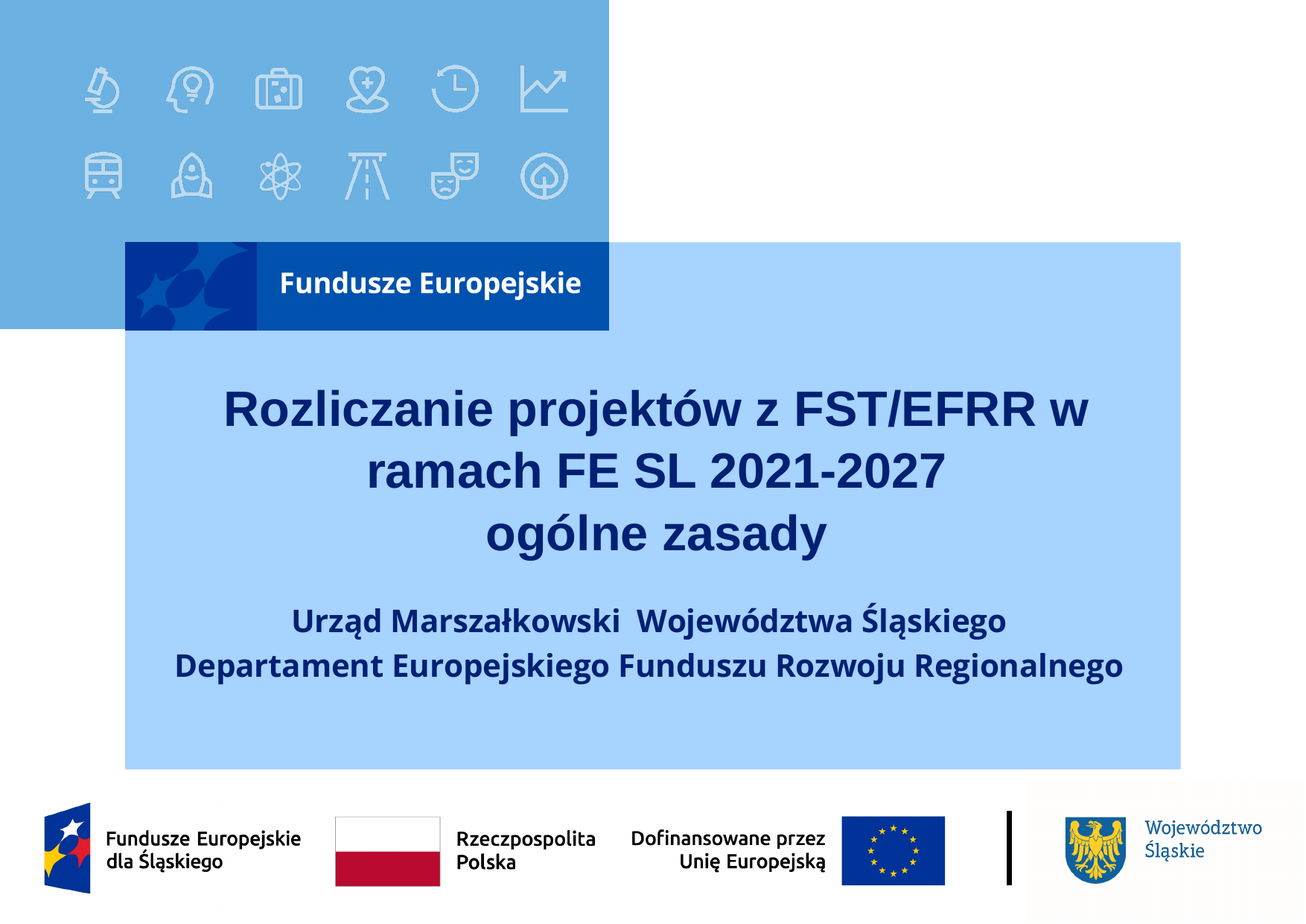

# Rozliczanie projektów z FST/EFRR w ramach FE SL 2021-2027 ogólne zasady
Urząd Marszałkowski  Województwa Śląskiego
Departament Europejskiego Funduszu Rozwoju Regionalnego